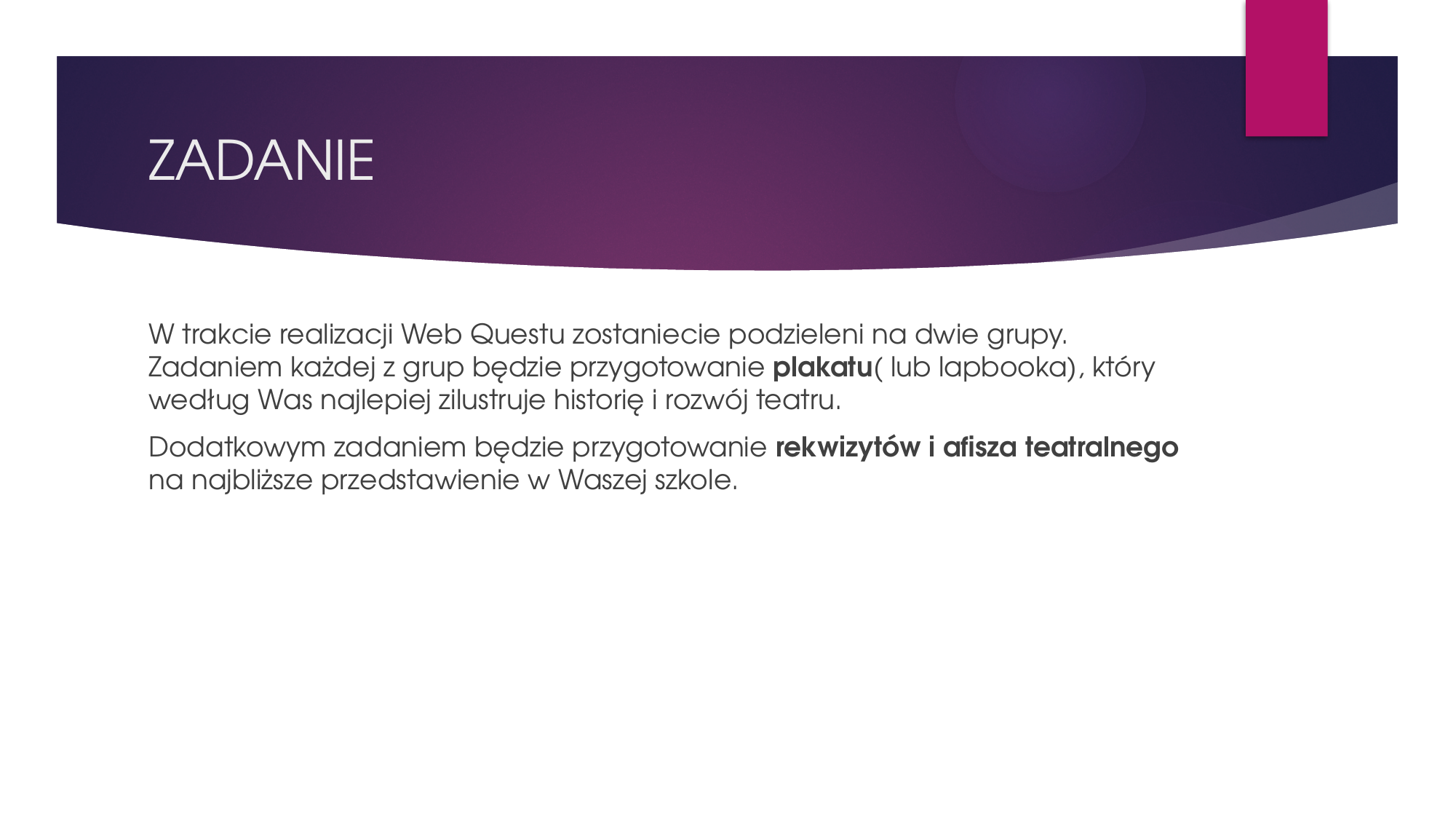

# ZADANIE
W trakcie realizacji Web Questu zostaniecie podzieleni na dwie grupy. Zadaniem każdej z grup będzie przygotowanie plakatu( lub lapbooka), który według Was najlepiej zilustruje historię i rozwój teatru.
Dodatkowym zadaniem będzie przygotowanie rekwizytów i afisza teatralnego na najbliższe przedstawienie w Waszej szkole.